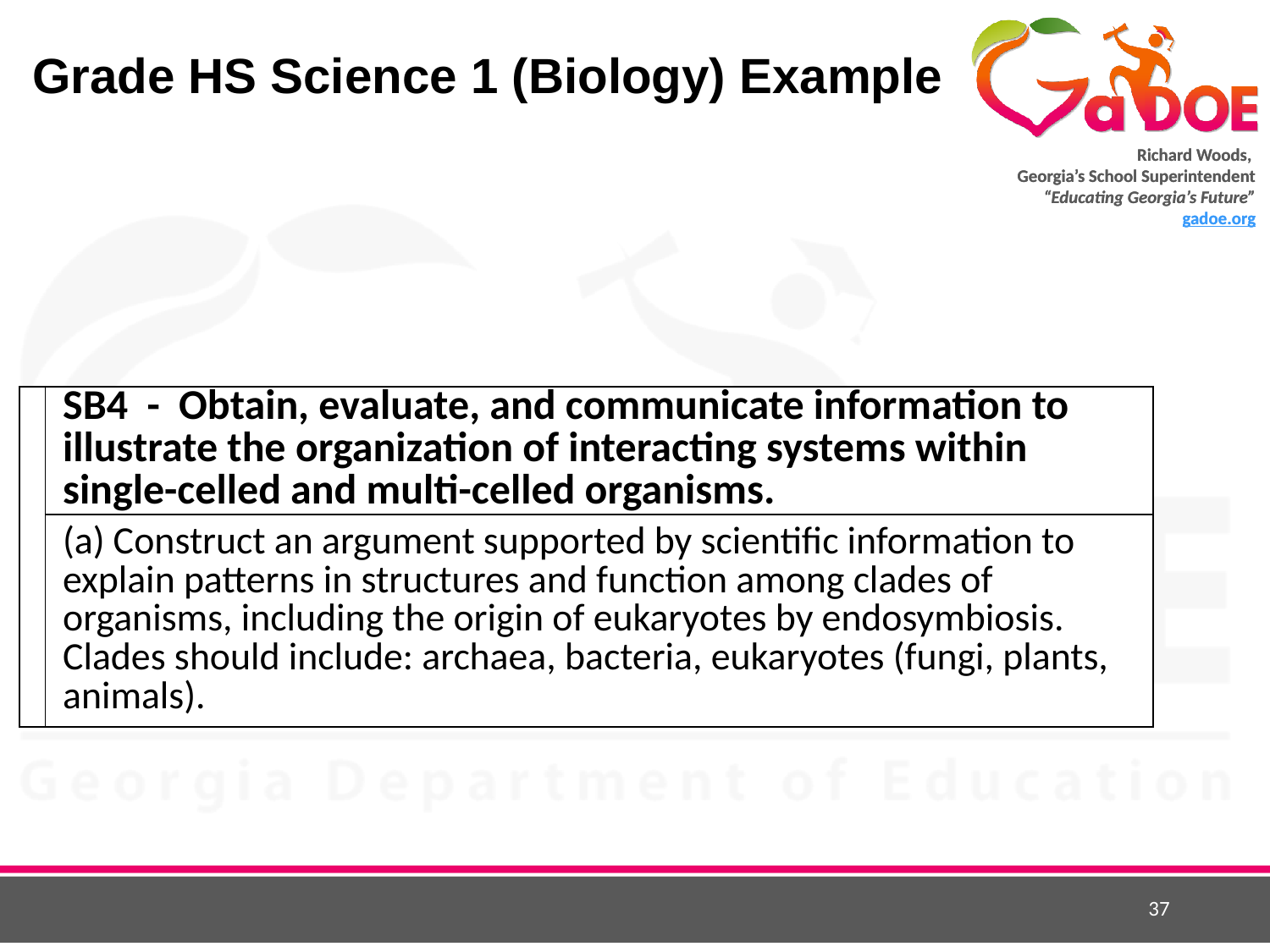

# Grade HS Science 1 (Biology) Example
|  | SB4 - Obtain, evaluate, and communicate information to illustrate the organization of interacting systems within single-celled and multi-celled organisms. |
| --- | --- |
|  | (a) Construct an argument supported by scientific information to explain patterns in structures and function among clades of organisms, including the origin of eukaryotes by endosymbiosis. Clades should include: archaea, bacteria, eukaryotes (fungi, plants, animals). |
37